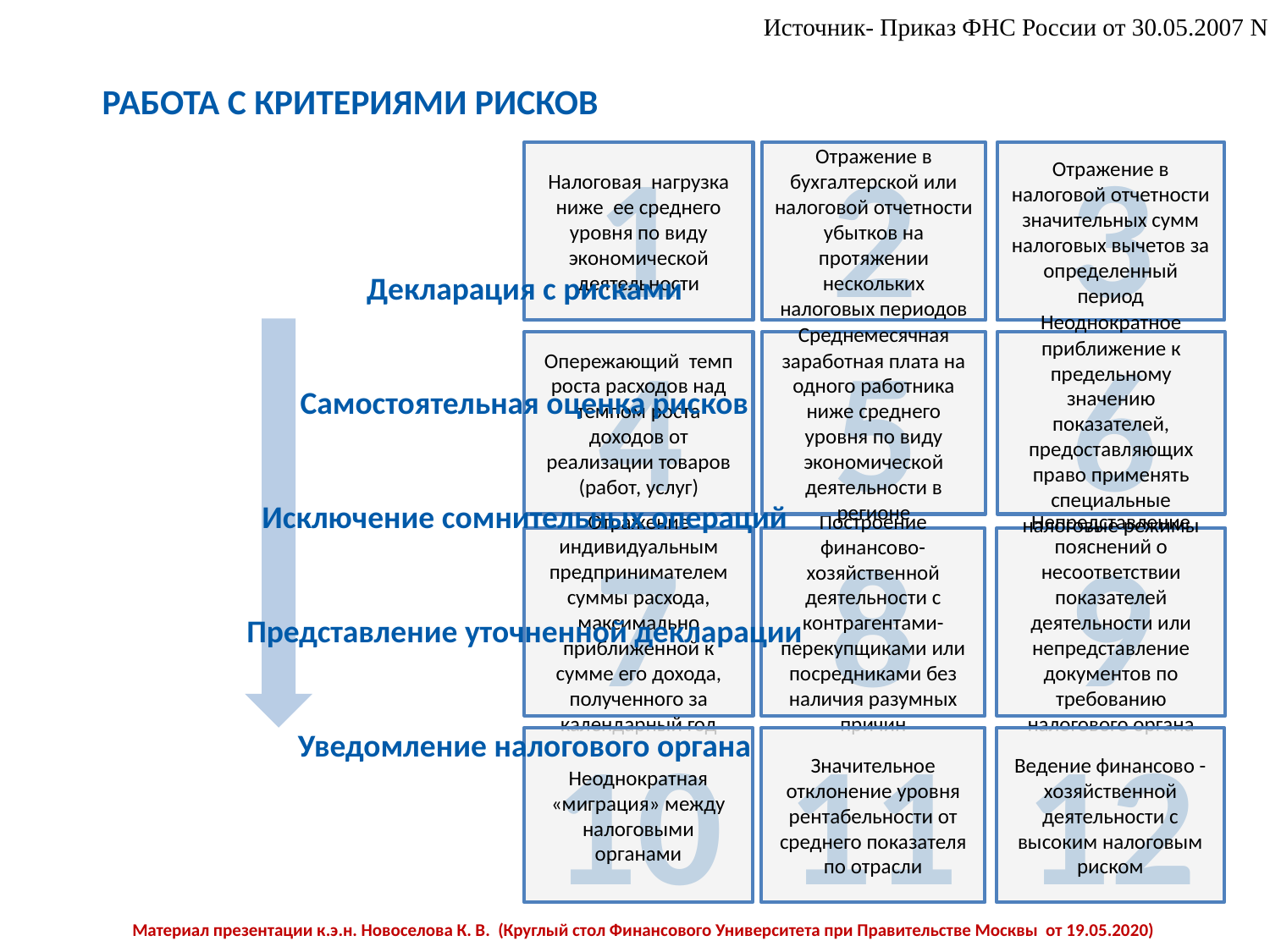

Источник- Приказ ФНС России от 30.05.2007 N MM-3-06/333@
РАБОТА С КРИТЕРИЯМИ РИСКОВ
1
2
3
Налоговая  нагрузка ниже  ее среднего уровня по виду экономической деятельности
Отражение в бухгалтерской или налоговой отчетности убытков на протяжении нескольких налоговых периодов
Отражение в налоговой отчетности значительных сумм налоговых вычетов за определенный период
Декларация с рисками

Самостоятельная оценка рисков

Исключение сомнительных операций

Представление уточненной декларации

Уведомление налогового органа

Опережающий  темп роста расходов над темпом роста доходов от реализации товаров (работ, услуг)
Среднемесячная заработная плата на одного работника ниже среднего уровня по виду экономической деятельности в регионе
Неоднократное приближение к предельному значению показателей, предоставляющих право применять специальные налоговые режимы
4
5
6
Построение финансово-хозяйственной деятельности с контрагентами-перекупщиками или посредниками без наличия разумных причин
Отражение индивидуальным предпринимателем суммы расхода, максимально приближенной к сумме его дохода, полученного за календарный год
Непредставление пояснений о несоответствии показателей деятельности или непредставление документов по требованию налогового органа
7
8
9
Неоднократная «миграция» между налоговыми органами
Значительное отклонение уровня рентабельности от среднего показателя по отрасли
Ведение финансово -хозяйственной деятельности с высоким налоговым риском
10
11
12
Материал презентации к.э.н. Новоселова К. В.  (Круглый стол Финансового Университета при Правительстве Москвы  от 19.05.2020)